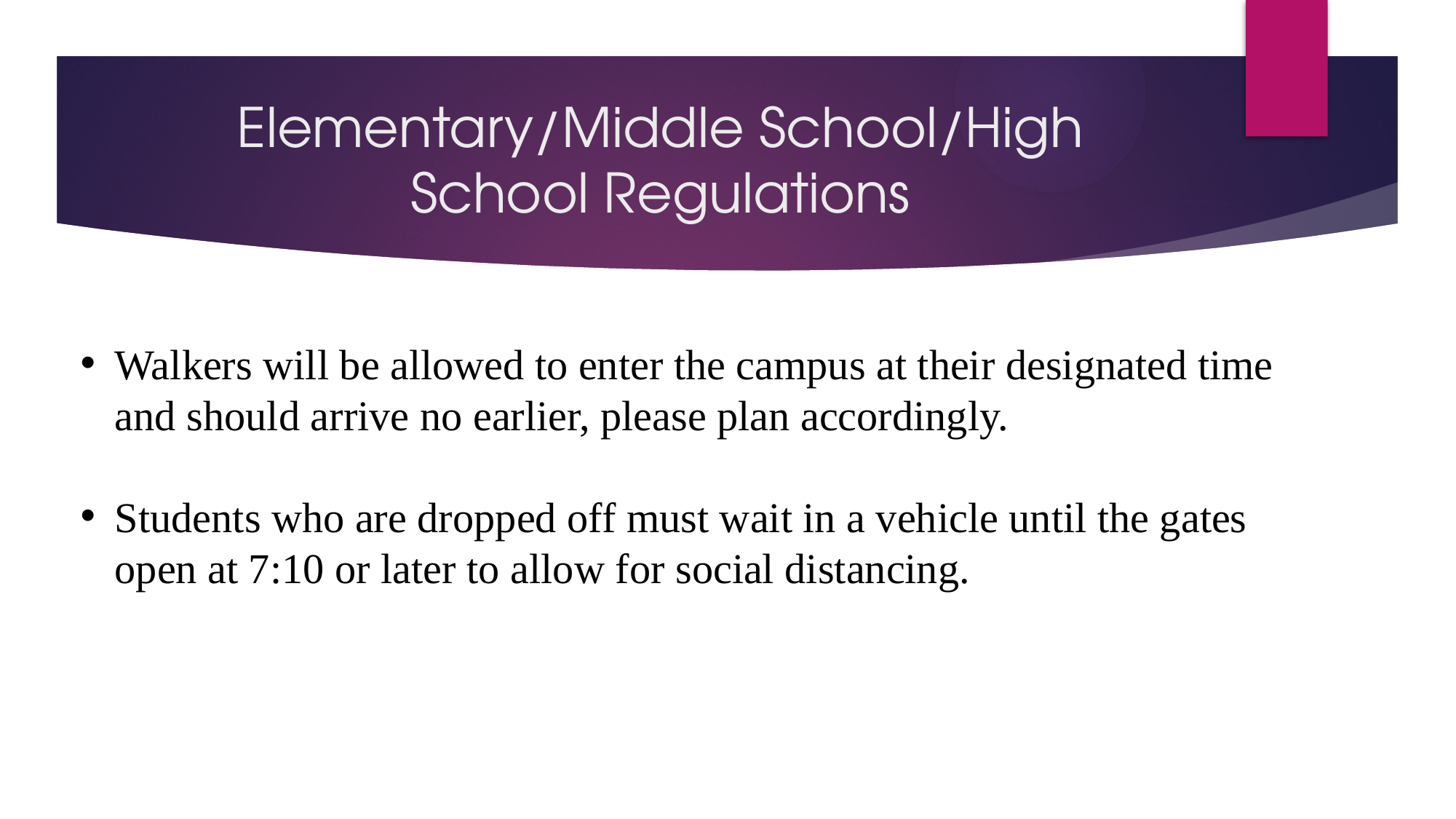

# Elementary/Middle School/High School Regulations
Walkers will be allowed to enter the campus at their designated time and should arrive no earlier, please plan accordingly.

Students who are dropped off must wait in a vehicle until the gates open at 7:10 or later to allow for social distancing.